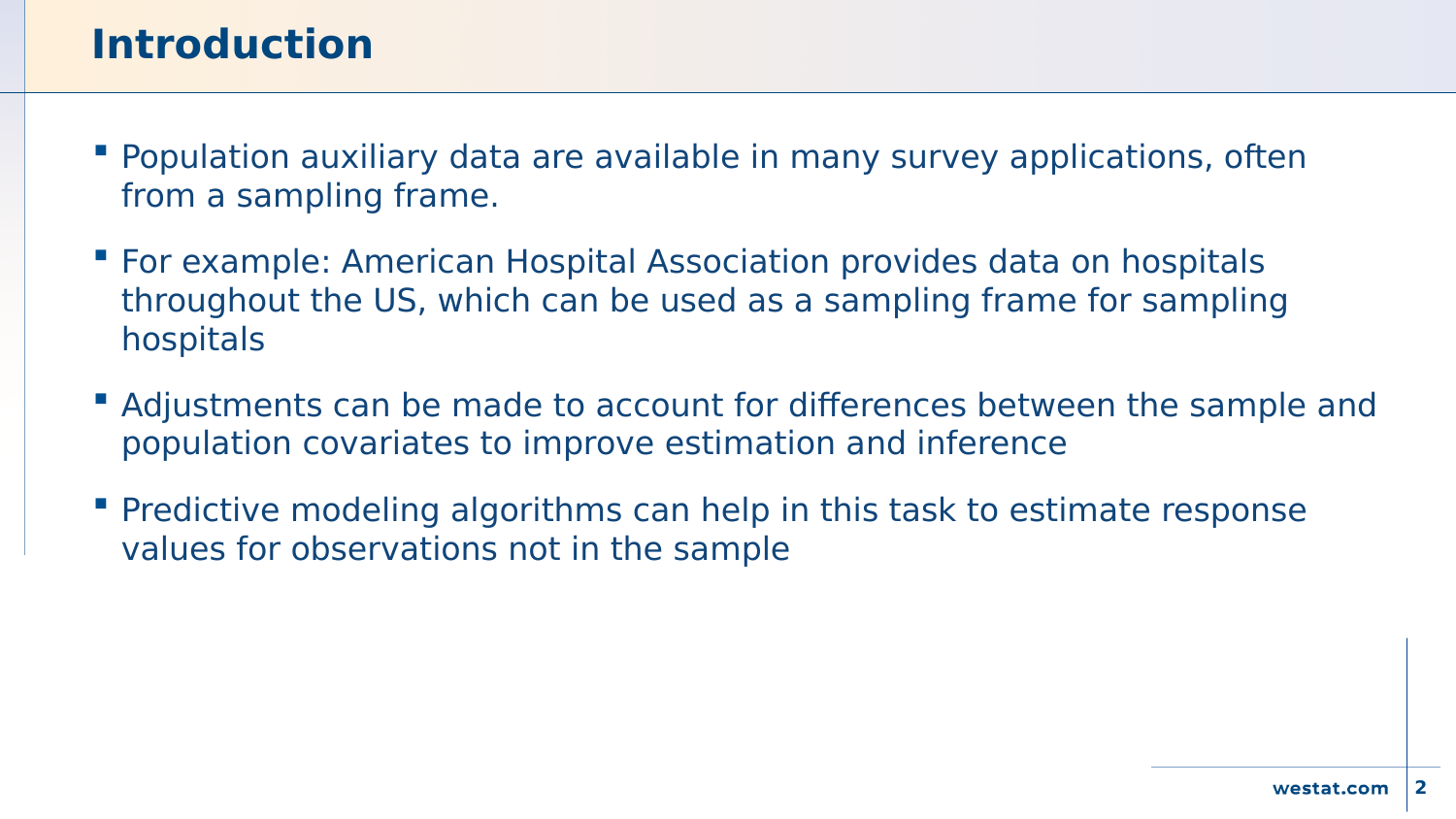

# Introduction
Population auxiliary data are available in many survey applications, often from a sampling frame.
For example: American Hospital Association provides data on hospitals throughout the US, which can be used as a sampling frame for sampling hospitals
Adjustments can be made to account for differences between the sample and population covariates to improve estimation and inference
Predictive modeling algorithms can help in this task to estimate response values for observations not in the sample

2